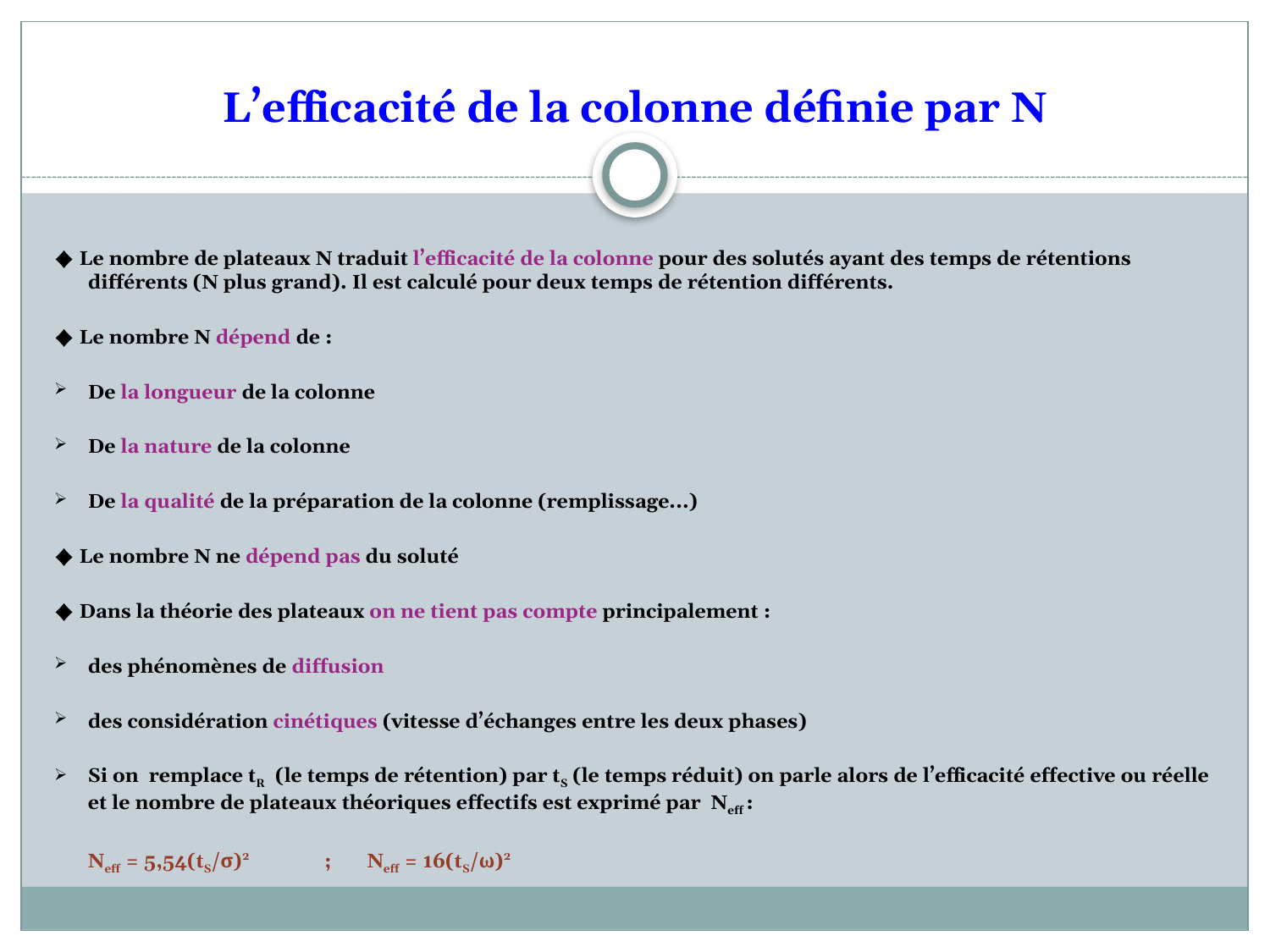

# L’efficacité de la colonne définie par N

♦ Le nombre de plateaux N traduit l’efficacité de la colonne pour des solutés ayant des temps de rétentions différents (N plus grand). Il est calculé pour deux temps de rétention différents.

♦ Le nombre N dépend de :

De la longueur de la colonne

De la nature de la colonne

De la qualité de la préparation de la colonne (remplissage...)

♦ Le nombre N ne dépend pas du soluté

♦ Dans la théorie des plateaux on ne tient pas compte principalement :

des phénomènes de diffusion

des considération cinétiques (vitesse d’échanges entre les deux phases)

Si on  remplace tR  (le temps de rétention) par tS (le temps réduit) on parle alors de l’efficacité effective ou réelle et le nombre de plateaux théoriques effectifs est exprimé par  Neff :

		Neff = 5,54(tS/σ)2	;            Neff = 16(tS/ω)2